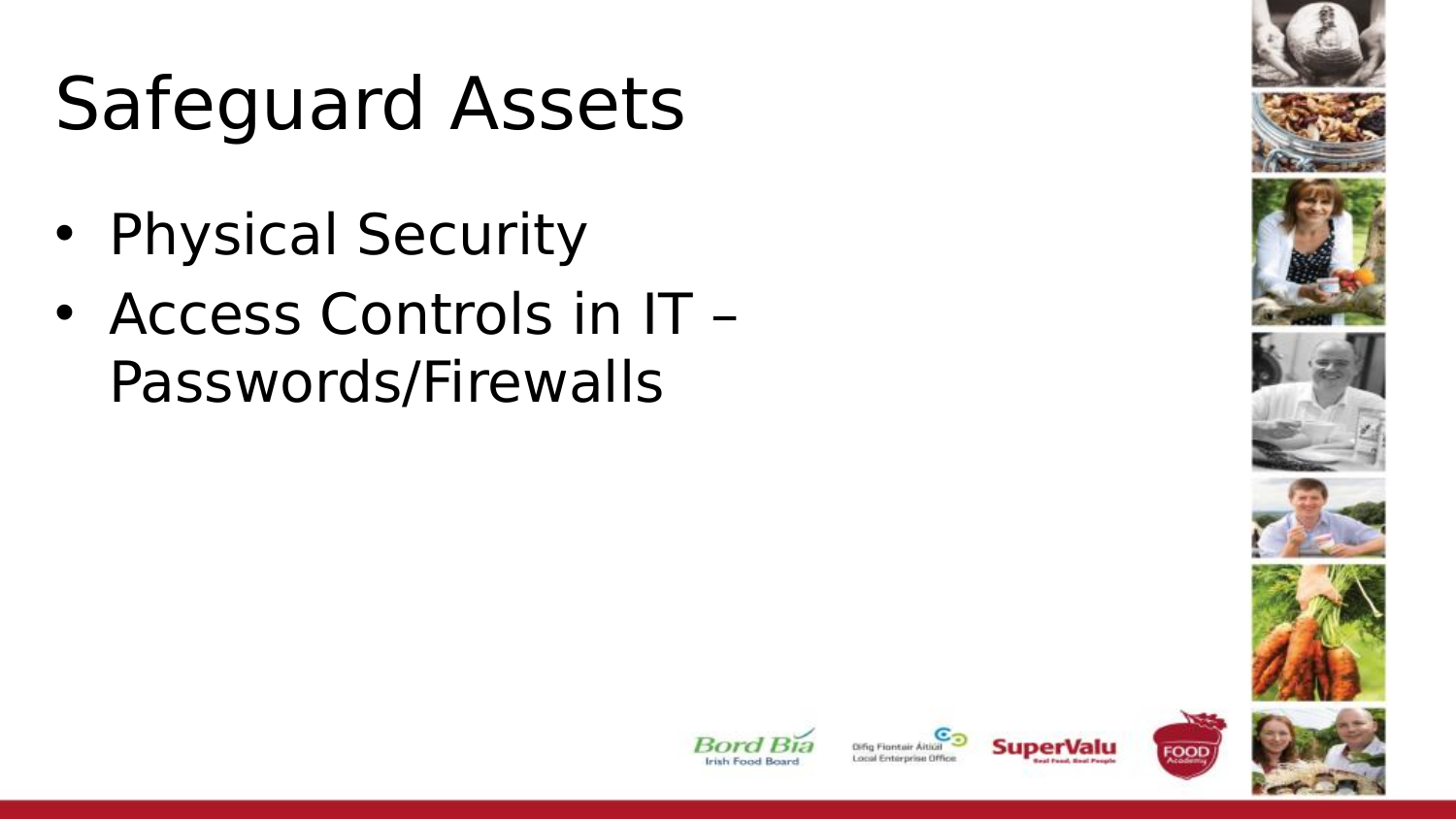

# Safeguard Assets
Physical Security
Access Controls in IT – Passwords/Firewalls